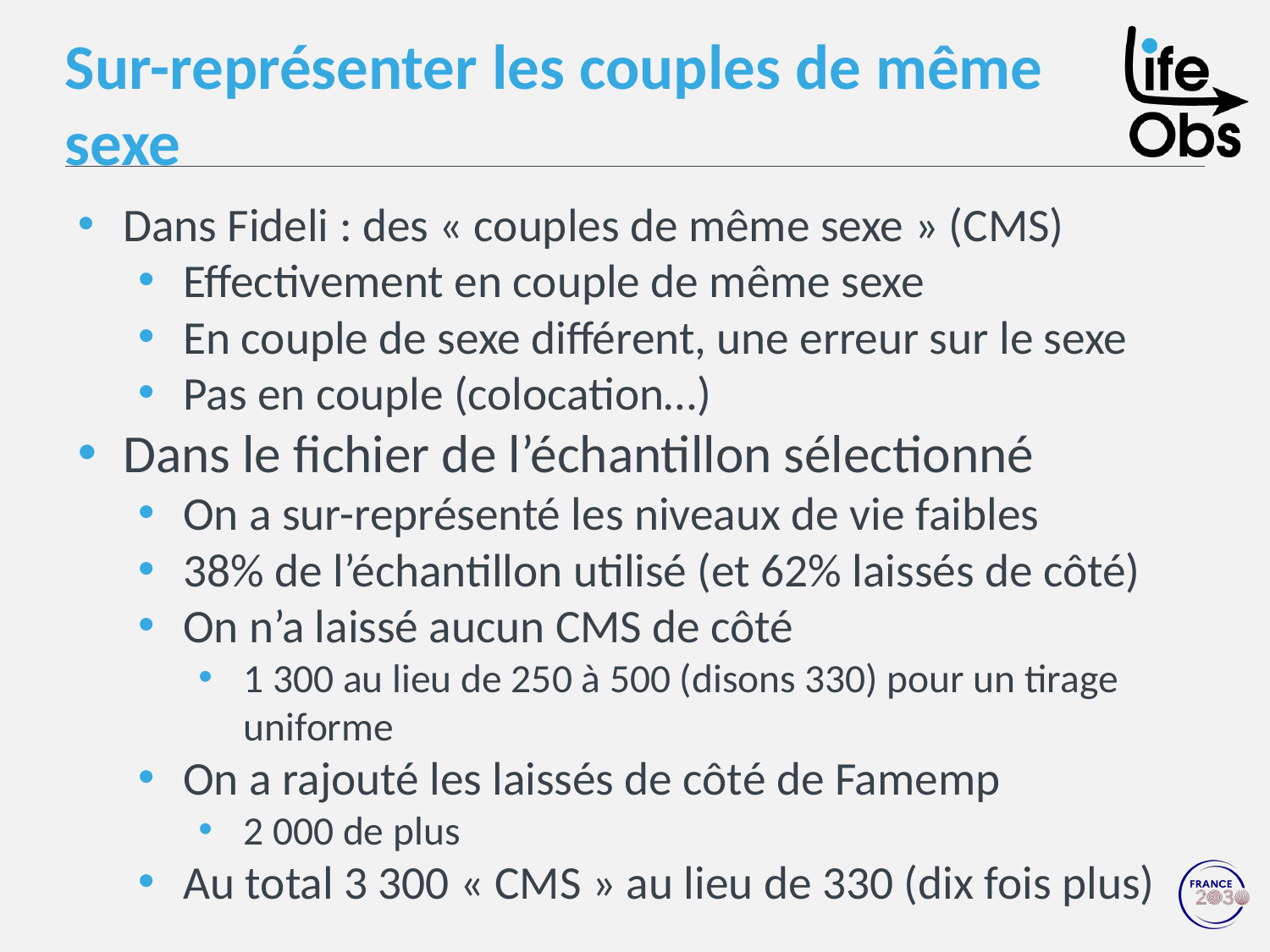

Sur-représenter les couples de même sexe
# Dans Fideli : des « couples de même sexe » (CMS)
Effectivement en couple de même sexe
En couple de sexe différent, une erreur sur le sexe
Pas en couple (colocation…)
Dans le fichier de l’échantillon sélectionné
On a sur-représenté les niveaux de vie faibles
38% de l’échantillon utilisé (et 62% laissés de côté)
On n’a laissé aucun CMS de côté
1 300 au lieu de 250 à 500 (disons 330) pour un tirage uniforme
On a rajouté les laissés de côté de Famemp
2 000 de plus
Au total 3 300 « CMS » au lieu de 330 (dix fois plus)